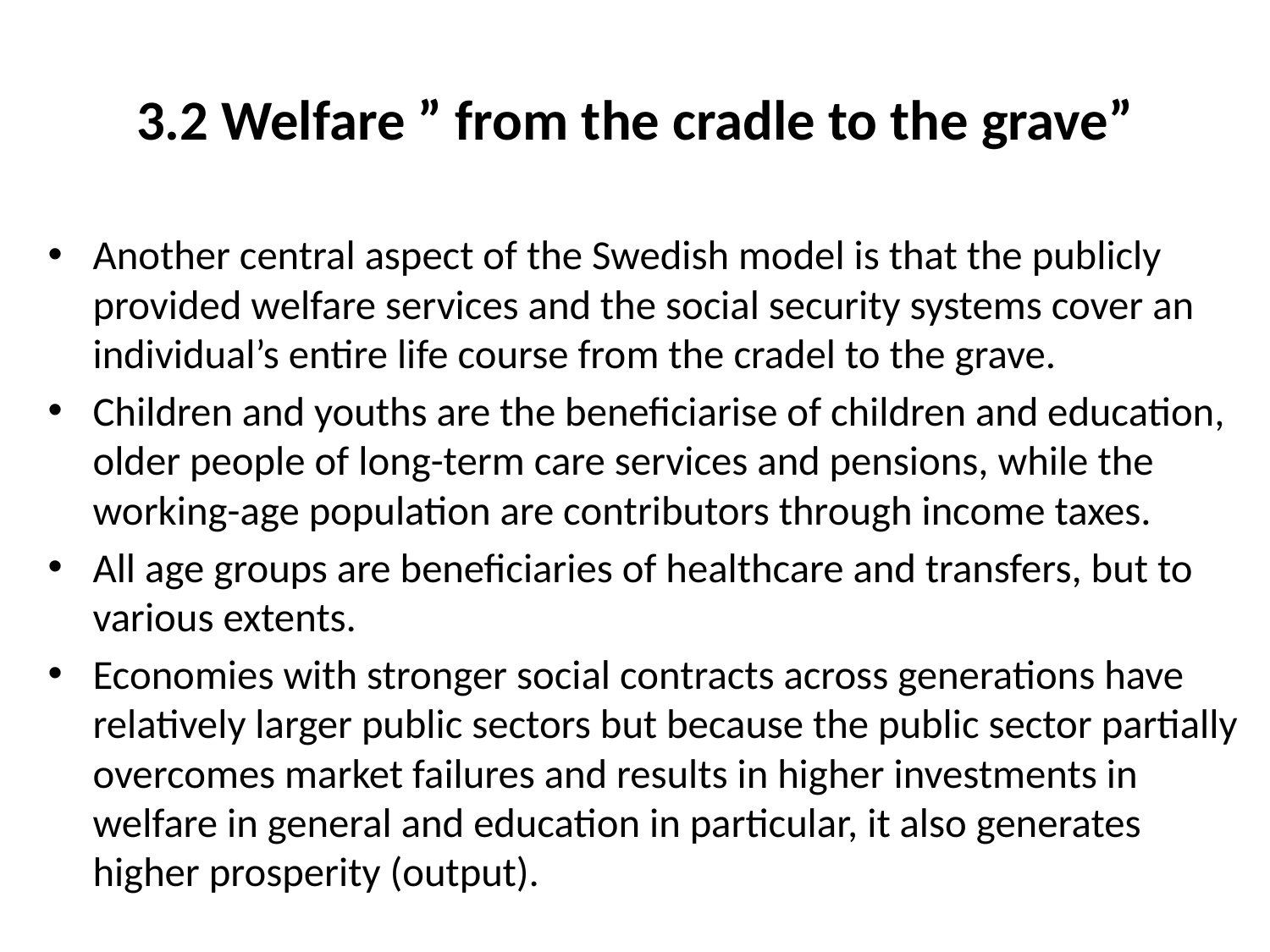

# 3.2 Welfare ” from the cradle to the grave”
Another central aspect of the Swedish model is that the publicly provided welfare services and the social security systems cover an individual’s entire life course from the cradel to the grave.
Children and youths are the beneficiarise of children and education, older people of long-term care services and pensions, while the working-age population are contributors through income taxes.
All age groups are beneficiaries of healthcare and transfers, but to various extents.
Economies with stronger social contracts across generations have relatively larger public sectors but because the public sector partially overcomes market failures and results in higher investments in welfare in general and education in particular, it also generates higher prosperity (output).